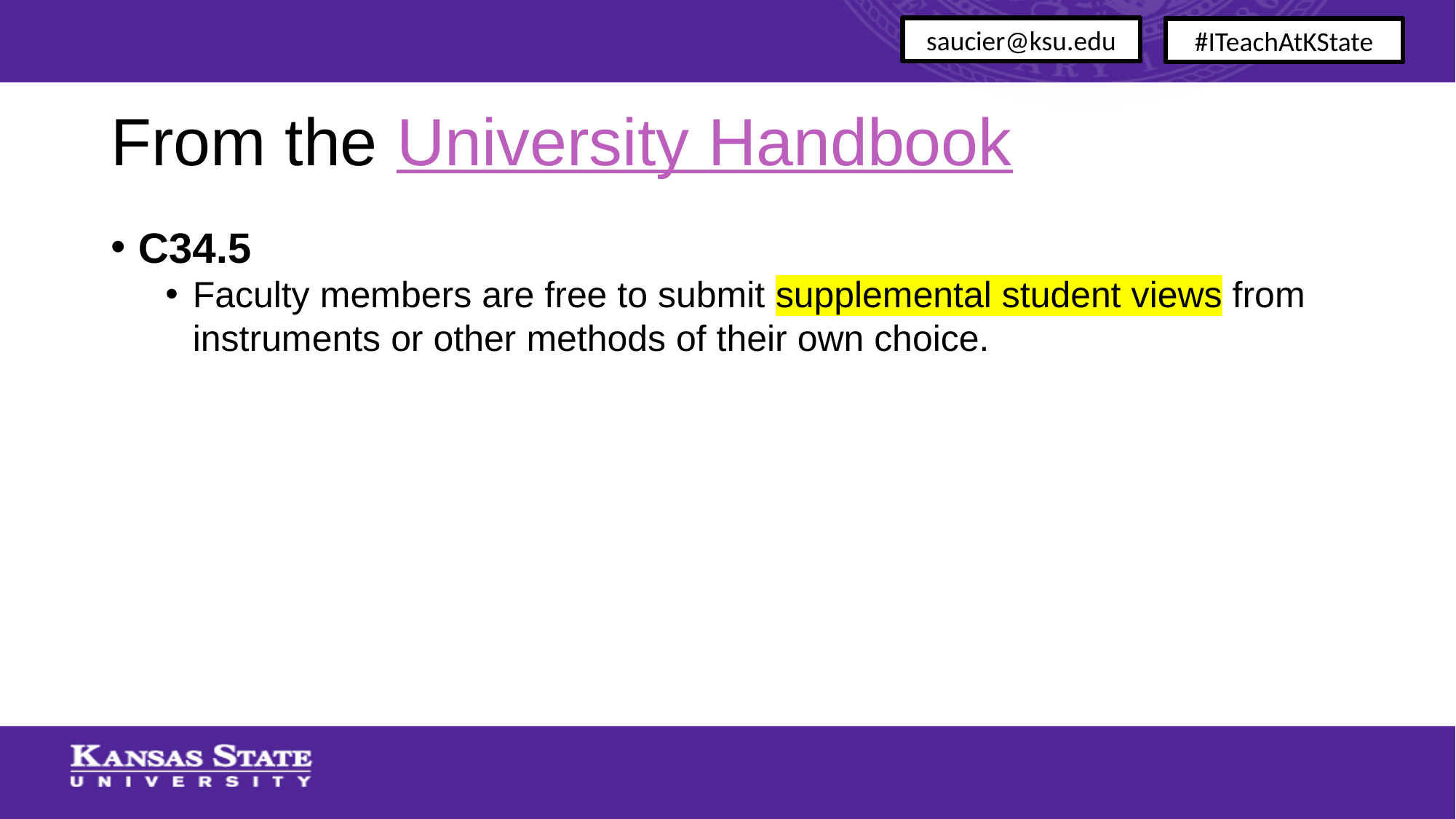

saucier@ksu.edu
#ITeachAtKState
# From the University Handbook
C34.5
Faculty members are free to submit supplemental student views from instruments or other methods of their own choice.